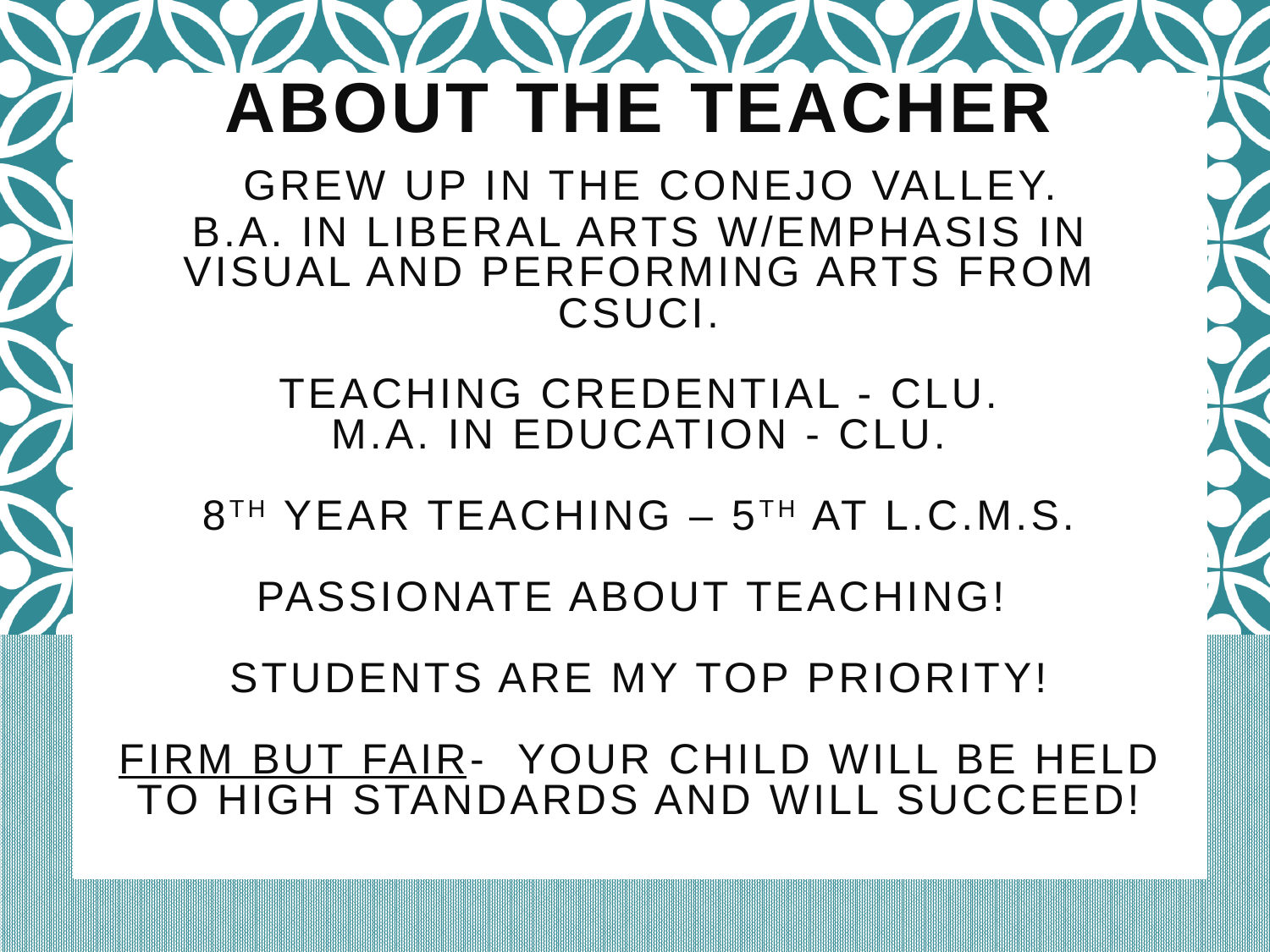

# About the Teacher Grew up in the Conejo Valley. B.A. in Liberal Arts w/emphasis in Visual and Performing Arts from CSUCI. Teaching Credential - CLU. M.A. in Education - CLU. 8th year teaching – 5th at l.c.m.s. Passionate about Teaching! Students are my top priority! Firm but Fair-  Your child will be held to high standards and will succeed!